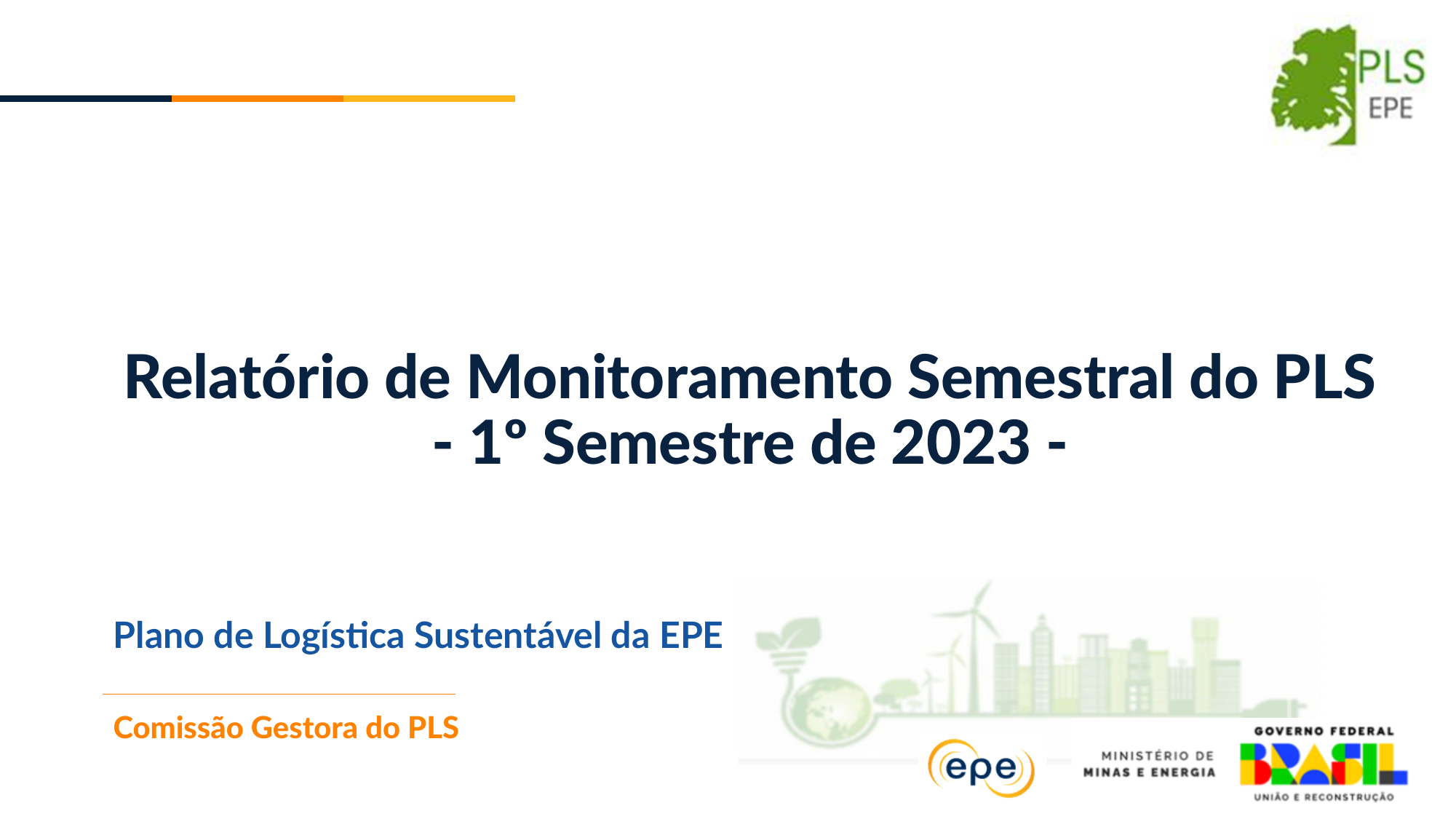

# Relatório de Monitoramento Semestral do PLS - 1º Semestre de 2023 -
Plano de Logística Sustentável da EPE
Comissão Gestora do PLS